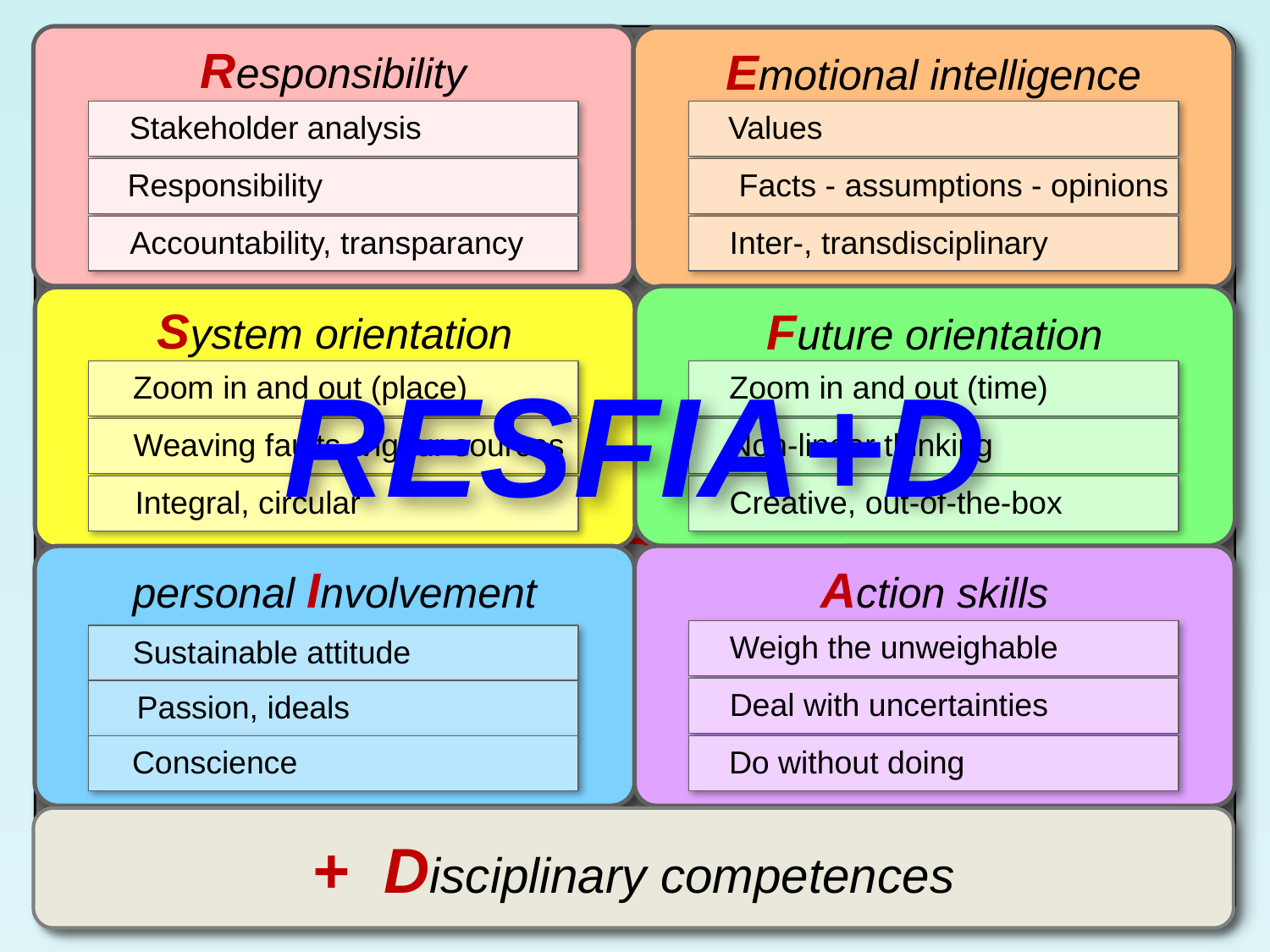

Responsibility
Competenties
van de
Duurzame Professional
Emotional intelligence

Stakeholder analysis

Values

Responsibility

Facts - assumptions - opinions

Accountability, transparancy

Inter-, transdisciplinary
Future orientation
System orientation
RESFIA+D

Zoom in and out (place)

Zoom in and out (time)

Weaving faults, vigour sources

Non-linear thinking

Integral, circular

Creative, out-of-the-box
personal Involvement
Action skills

Weigh the unweighable

Sustainable attitude

Deal with uncertainties

Passion, ideals

Conscience

Do without doing
+  Disciplinary competences